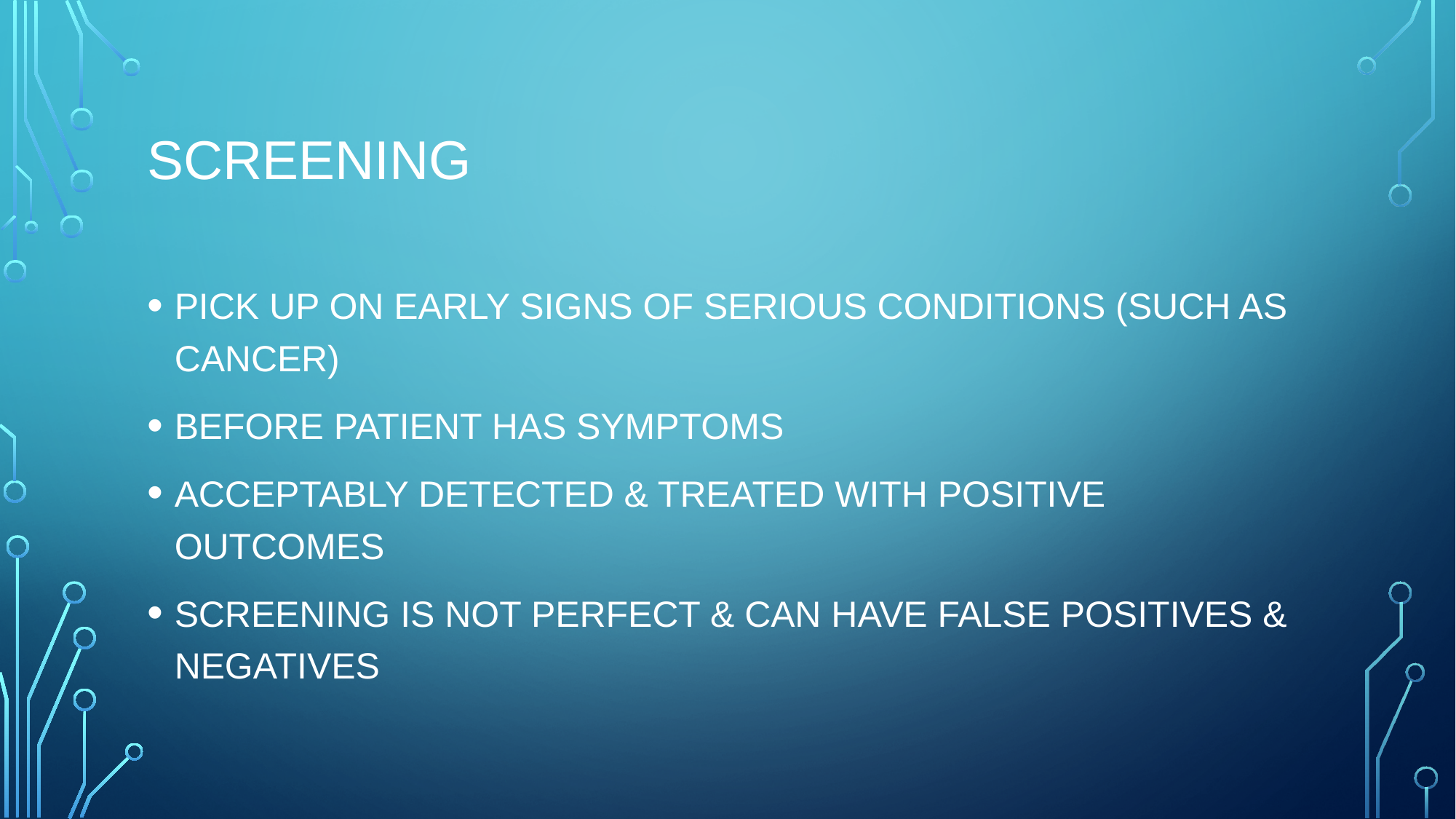

# SCREENING
PICK UP ON EARLY SIGNS OF SERIOUS CONDITIONS (SUCH AS CANCER)
BEFORE PATIENT HAS SYMPTOMS
ACCEPTABLY DETECTED & TREATED WITH POSITIVE OUTCOMES
SCREENING IS NOT PERFECT & CAN HAVE FALSE POSITIVES & NEGATIVES